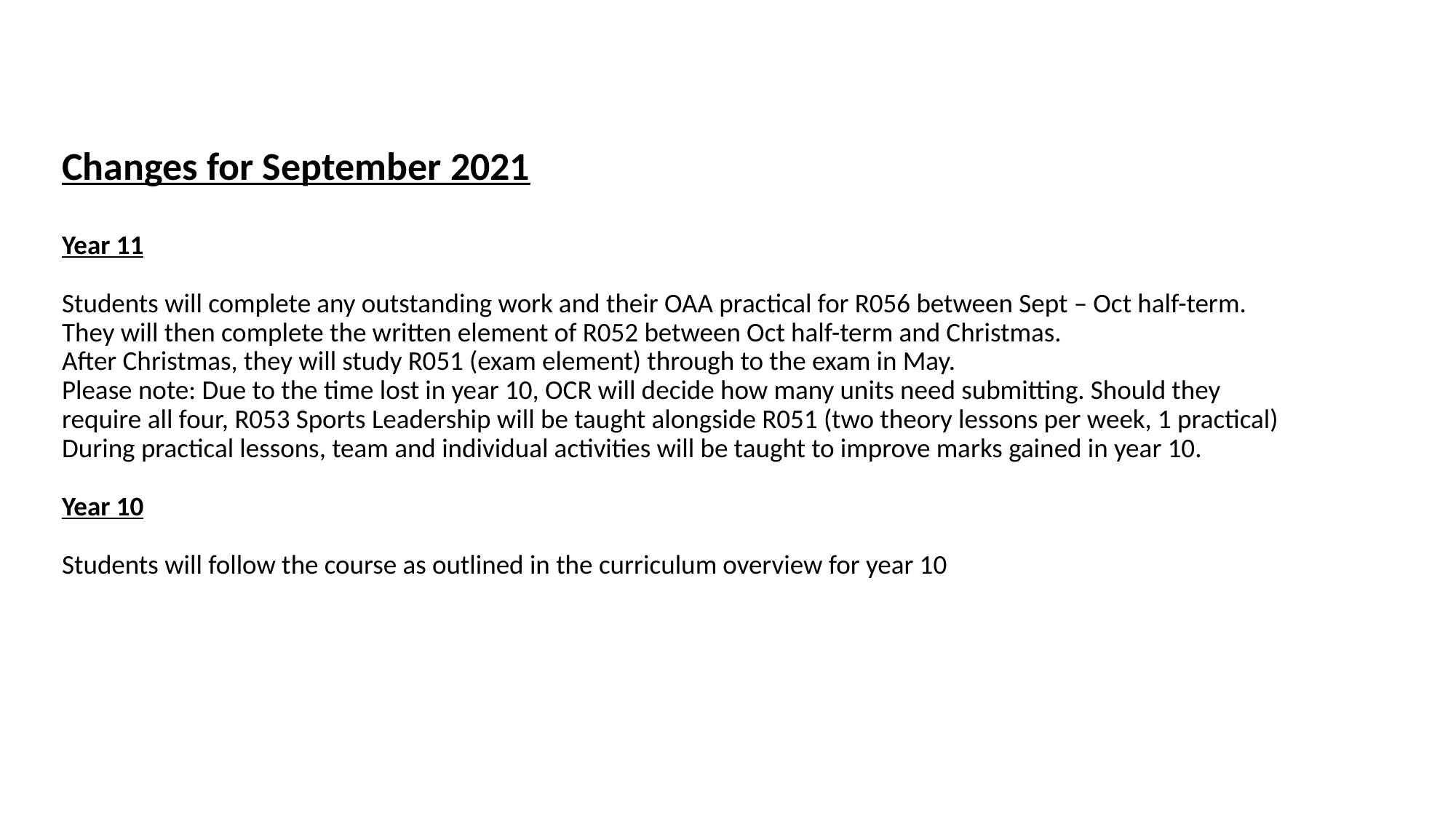

# Changes for September 2021 Year 11 Students will complete any outstanding work and their OAA practical for R056 between Sept – Oct half-term. They will then complete the written element of R052 between Oct half-term and Christmas. After Christmas, they will study R051 (exam element) through to the exam in May. Please note: Due to the time lost in year 10, OCR will decide how many units need submitting. Should they require all four, R053 Sports Leadership will be taught alongside R051 (two theory lessons per week, 1 practical) During practical lessons, team and individual activities will be taught to improve marks gained in year 10. Year 10 Students will follow the course as outlined in the curriculum overview for year 10